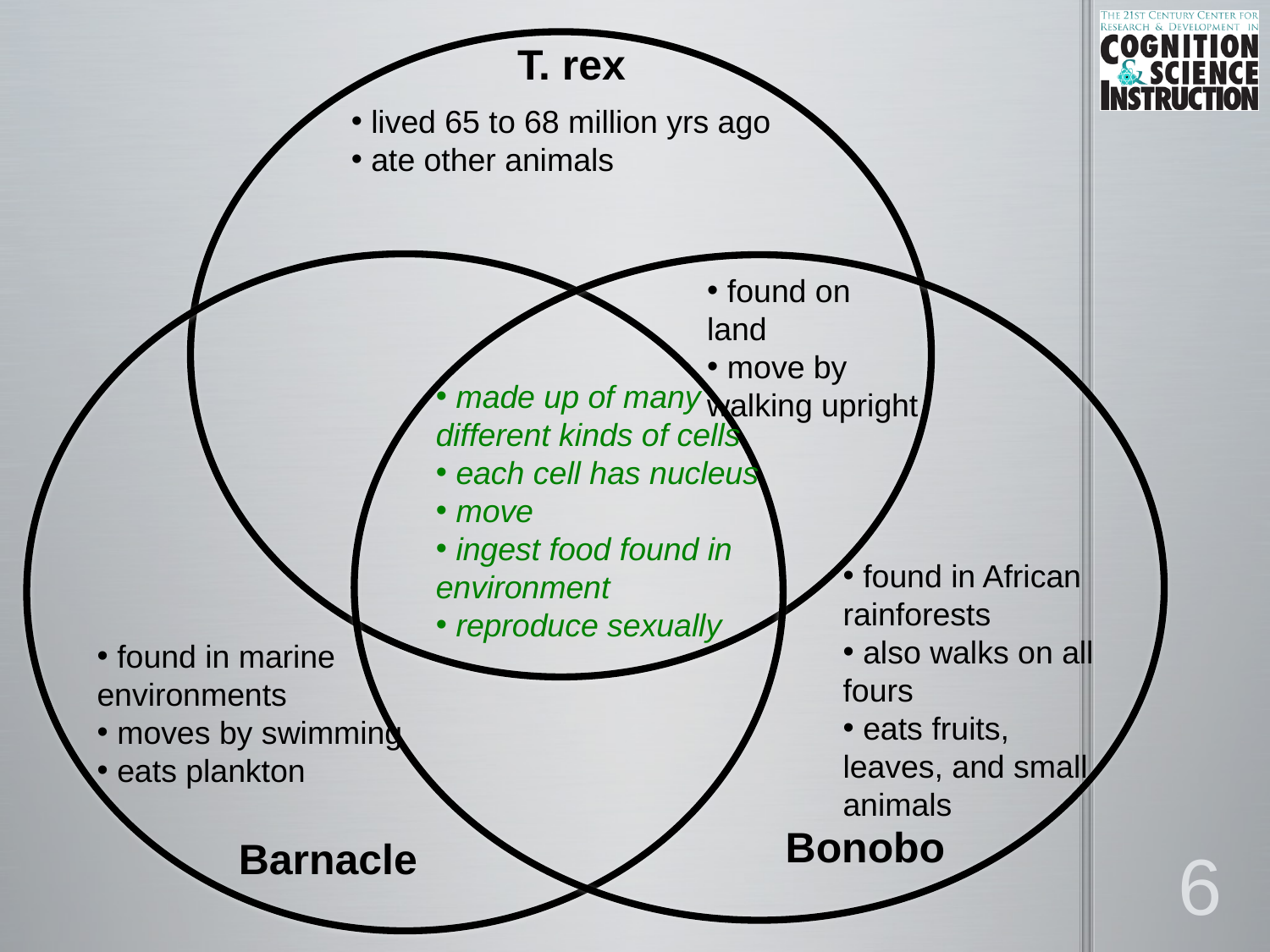

T. rex

 lived 65 to 68 million yrs ago
 ate other animals

 found on land
 move by walking upright
 made up of many different kinds of cells
 each cell has nucleus
 move
 ingest food found in environment
 reproduce sexually
 found in African rainforests
 also walks on all fours
 eats fruits, leaves, and small animals

 found in marine environments
 moves by swimming
 eats plankton
Bonobo
Barnacle
6